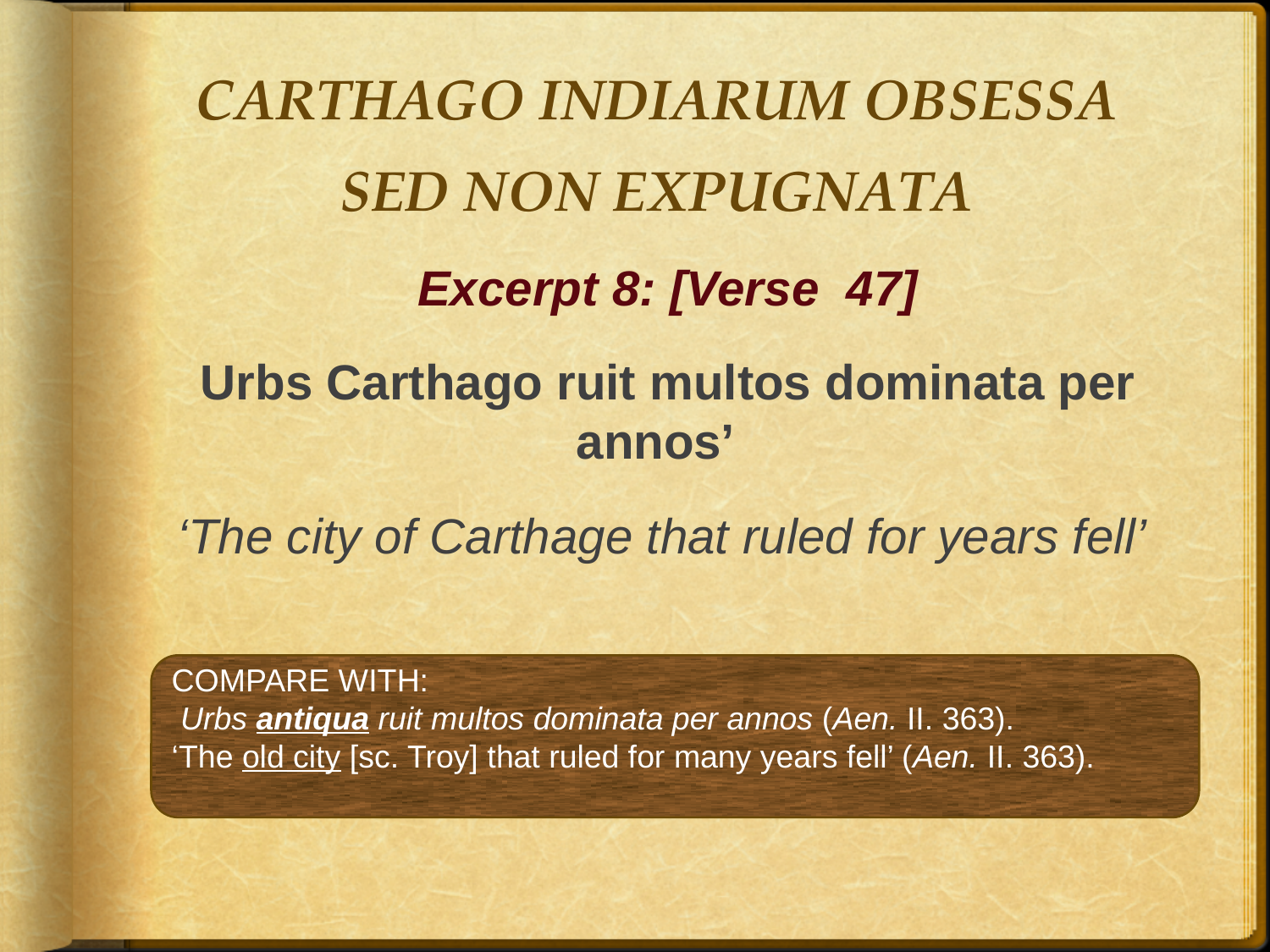

# CARTHAGO INDIARUM OBSESSA SED NON EXPUGNATA
Excerpt 8: [Verse  47]
Urbs Carthago ruit multos dominata per annos’
‘The city of Carthage that ruled for years fell’

COMPARE WITH:
 Urbs antiqua ruit multos dominata per annos (Aen. II. 363).
‘The old city [sc. Troy] that ruled for many years fell’ (Aen. II. 363).